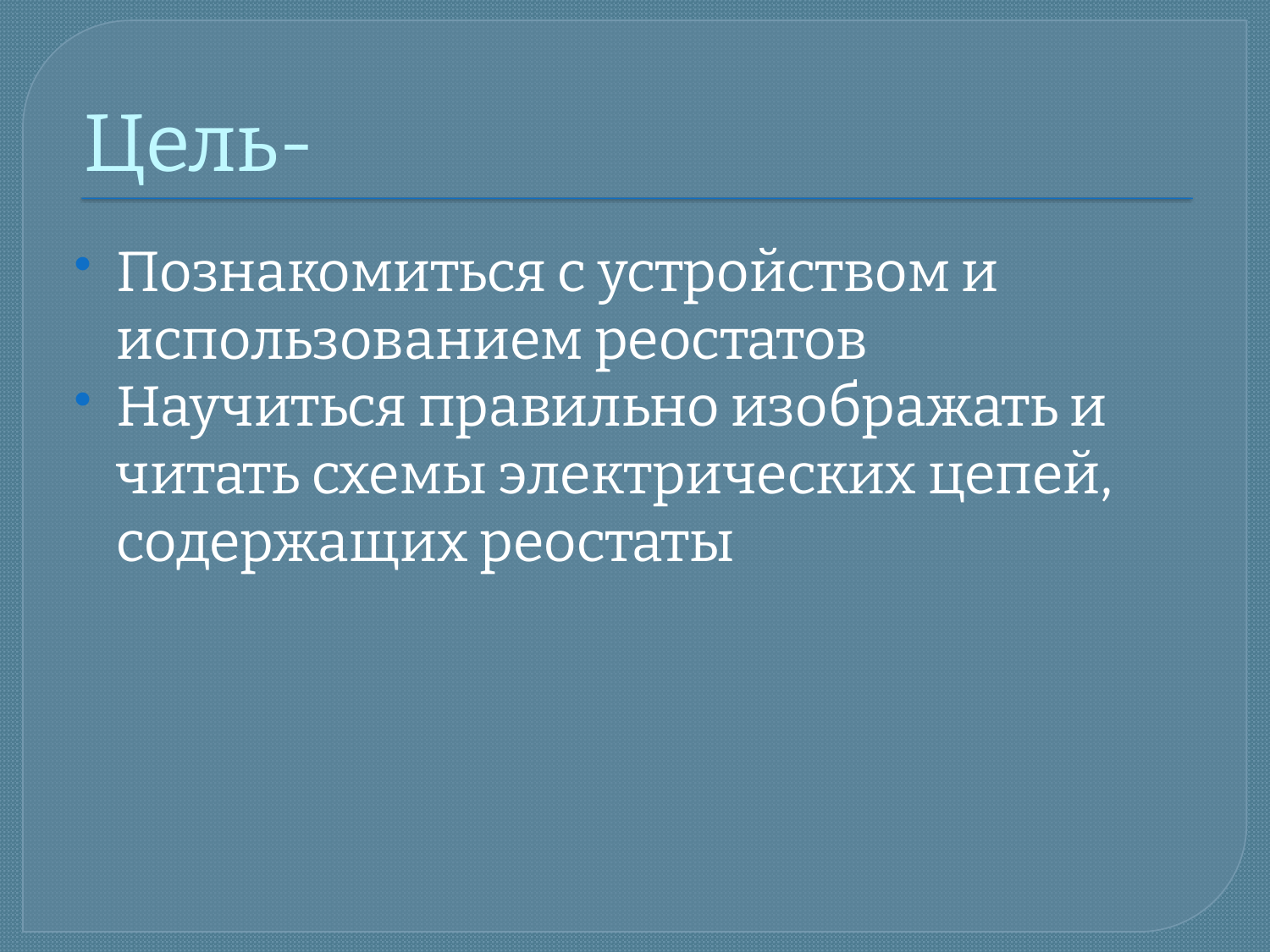

# Цель-
Познакомиться с устройством и использованием реостатов
Научиться правильно изображать и читать схемы электрических цепей, содержащих реостаты